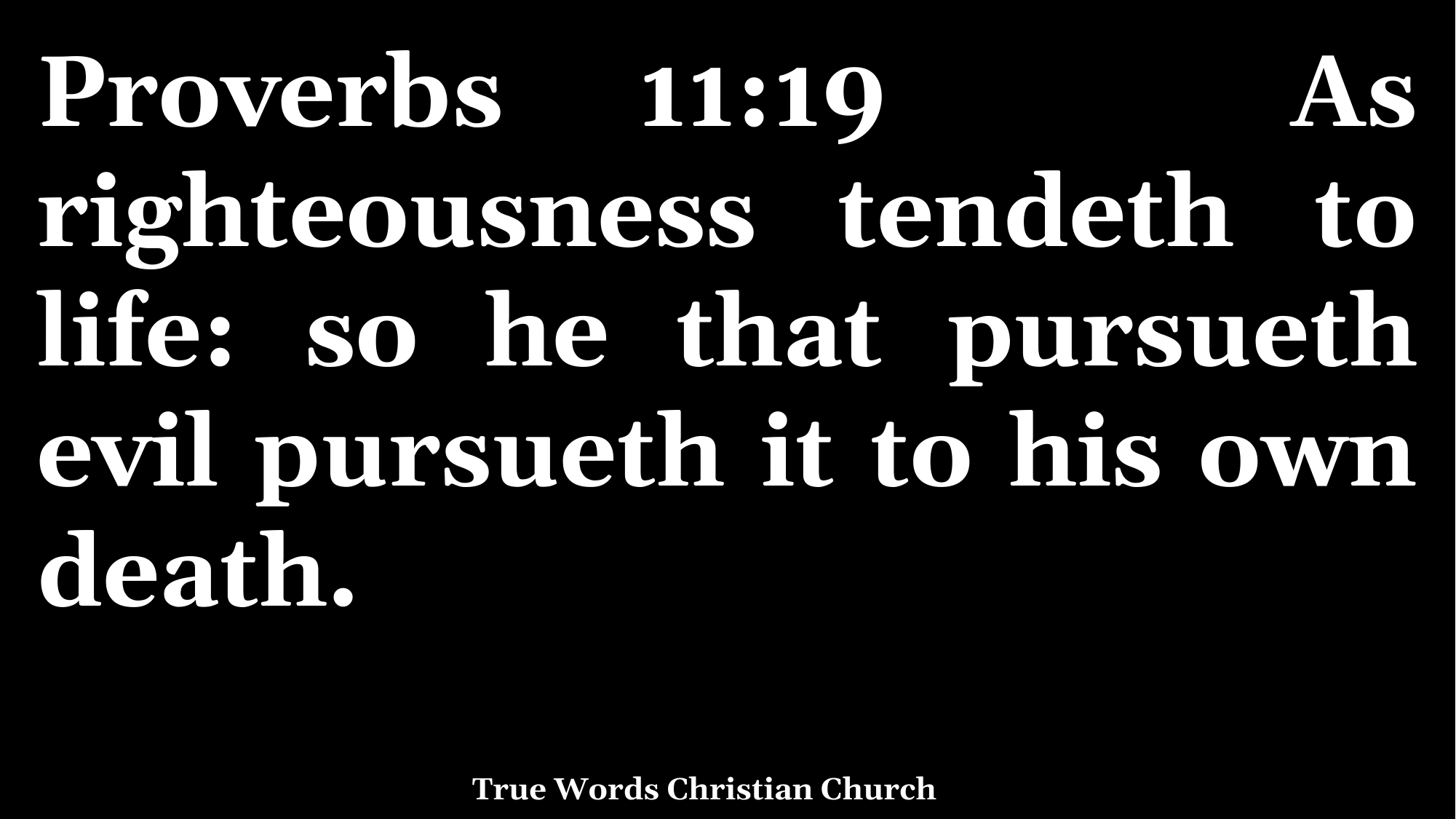

Proverbs 11:19   As righteousness tendeth to life: so he that pursueth evil pursueth it to his own death.
True Words Christian Church